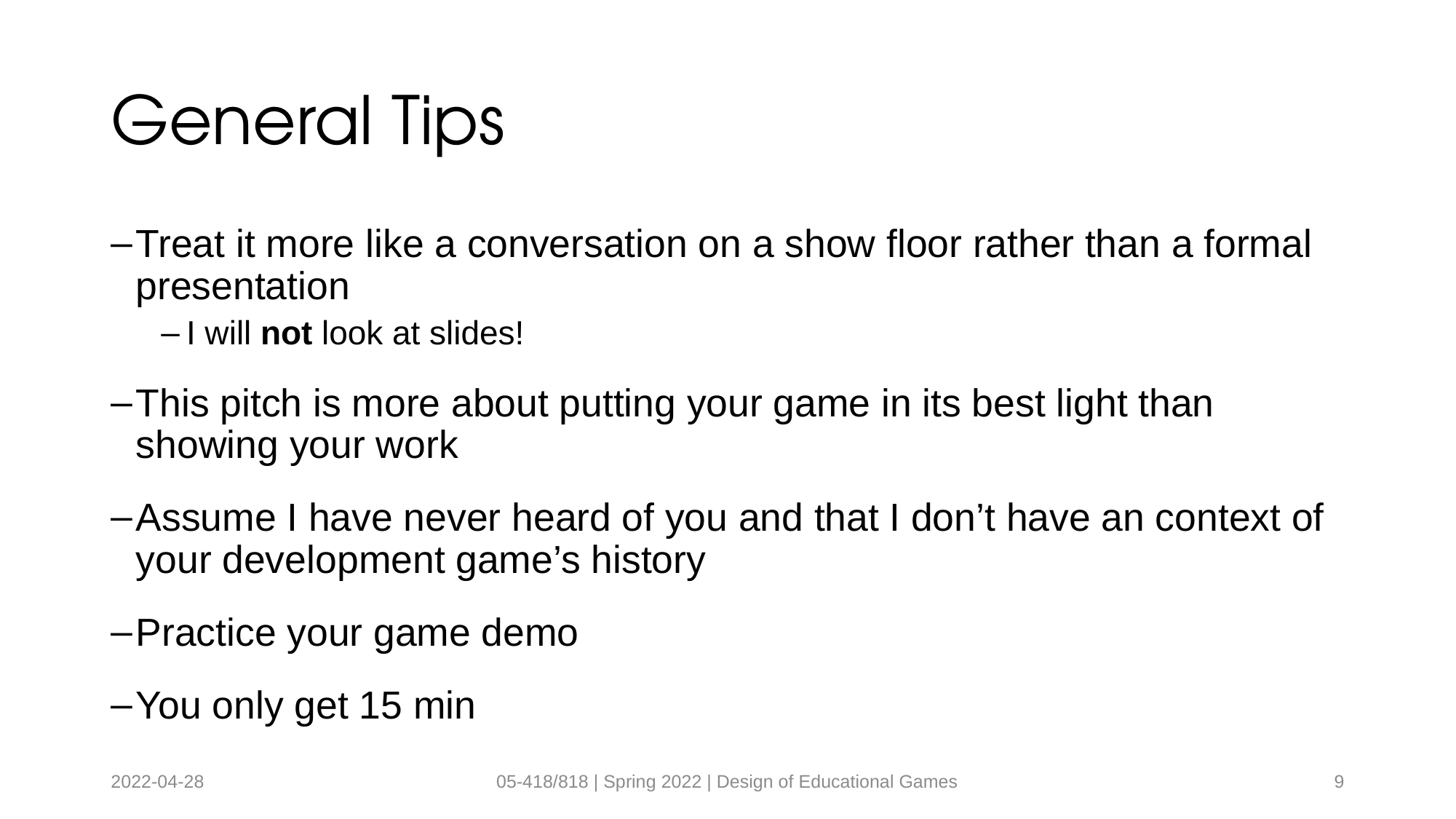

# General Tips
Treat it more like a conversation on a show floor rather than a formal presentation
I will not look at slides!
This pitch is more about putting your game in its best light than showing your work
Assume I have never heard of you and that I don’t have an context of your development game’s history
Practice your game demo
You only get 15 min
2022-04-28
05-418/818 | Spring 2022 | Design of Educational Games
9